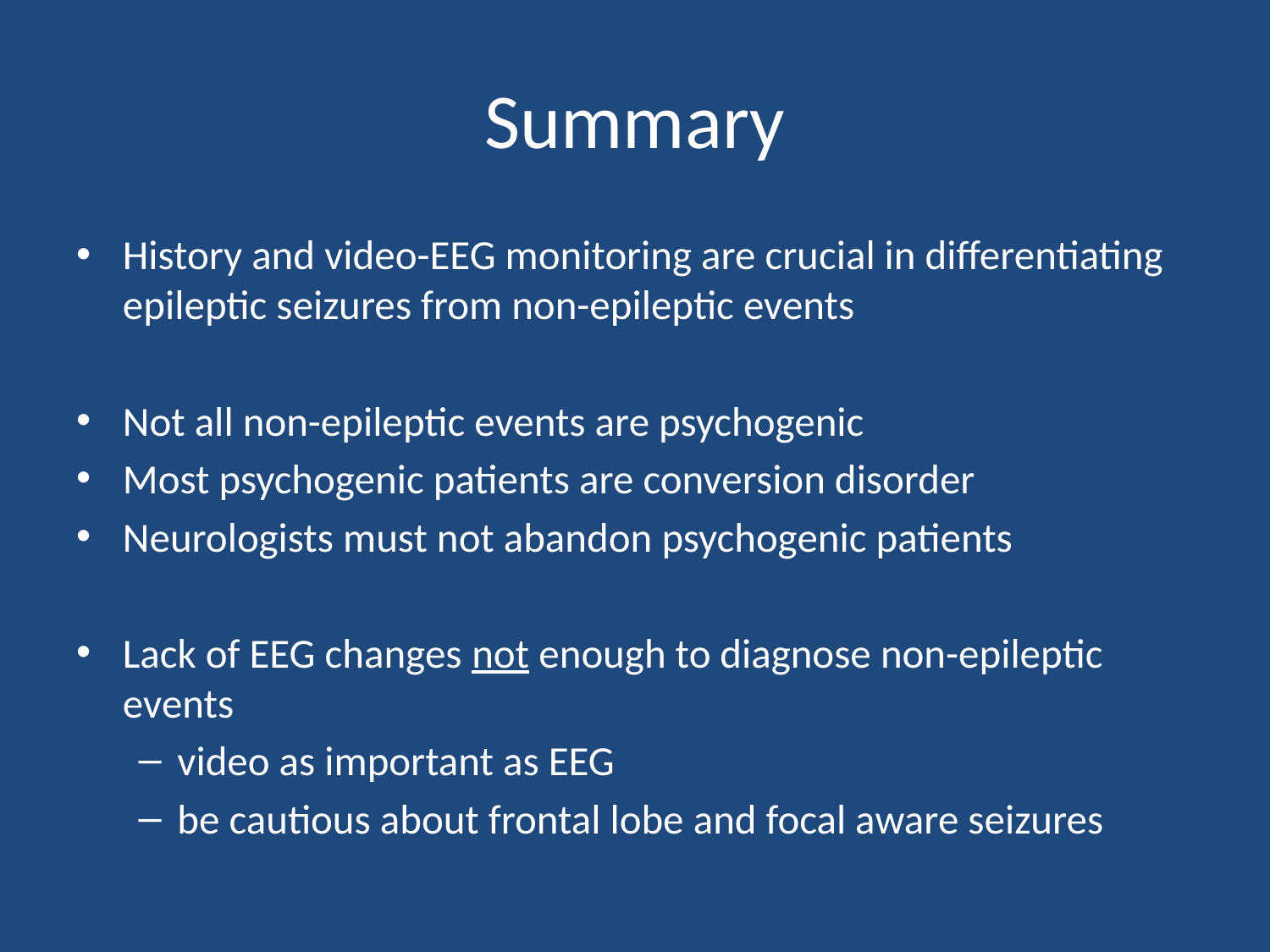

# Summary
History and video-EEG monitoring are crucial in differentiating epileptic seizures from non-epileptic events

Not all non-epileptic events are psychogenic
Most psychogenic patients are conversion disorder
Neurologists must not abandon psychogenic patients

Lack of EEG changes not enough to diagnose non-epileptic events
video as important as EEG
be cautious about frontal lobe and focal aware seizures